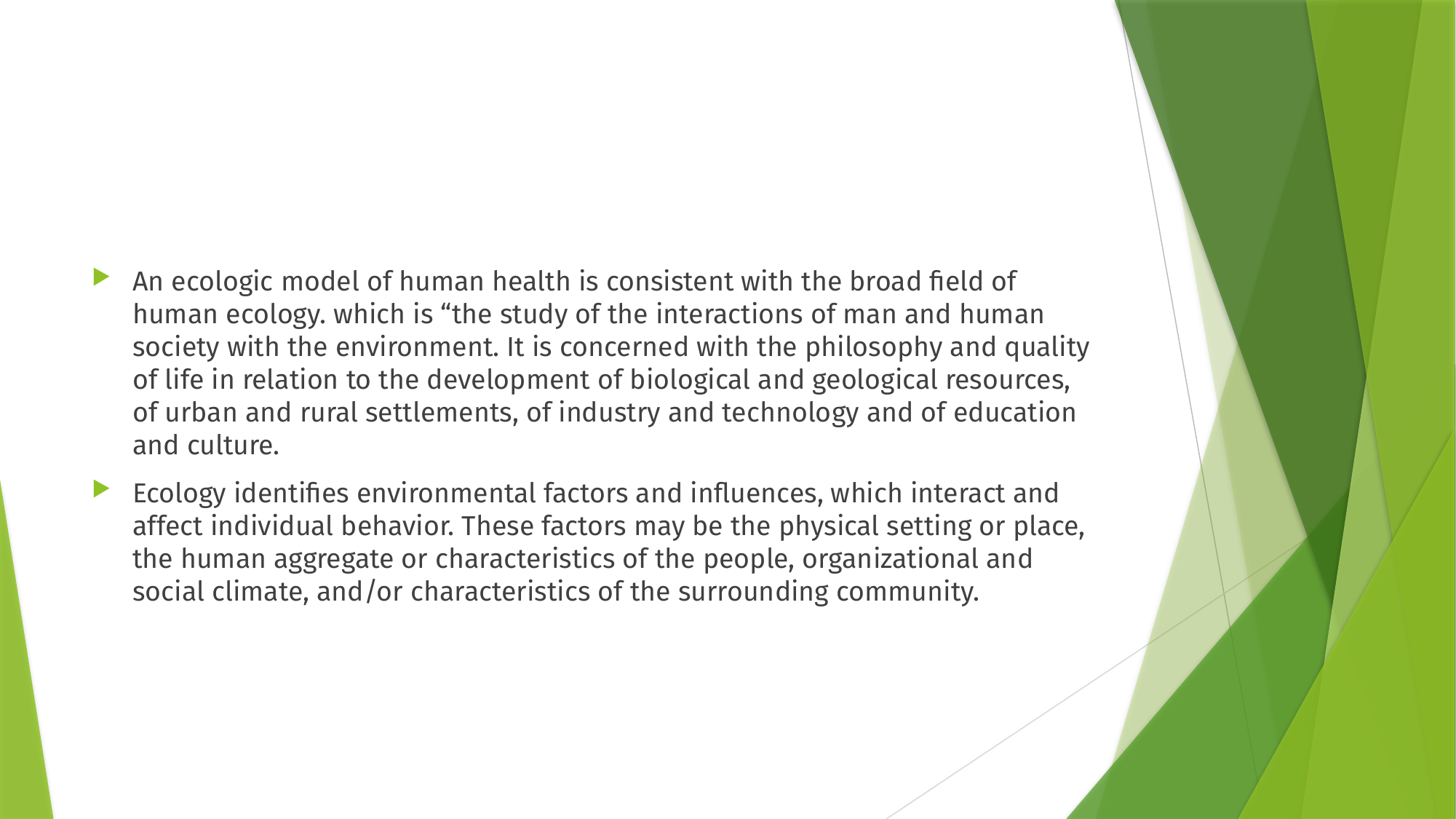

#
An ecologic model of human health is consistent with the broad field of human ecology. which is “the study of the interactions of man and human society with the environment. It is concerned with the philosophy and quality of life in relation to the development of biological and geological resources, of urban and rural settlements, of industry and technology and of education and culture.
Ecology identifies environmental factors and influences, which interact and affect individual behavior. These factors may be the physical setting or place, the human aggregate or characteristics of the people, organizational and social climate, and/or characteristics of the surrounding community.